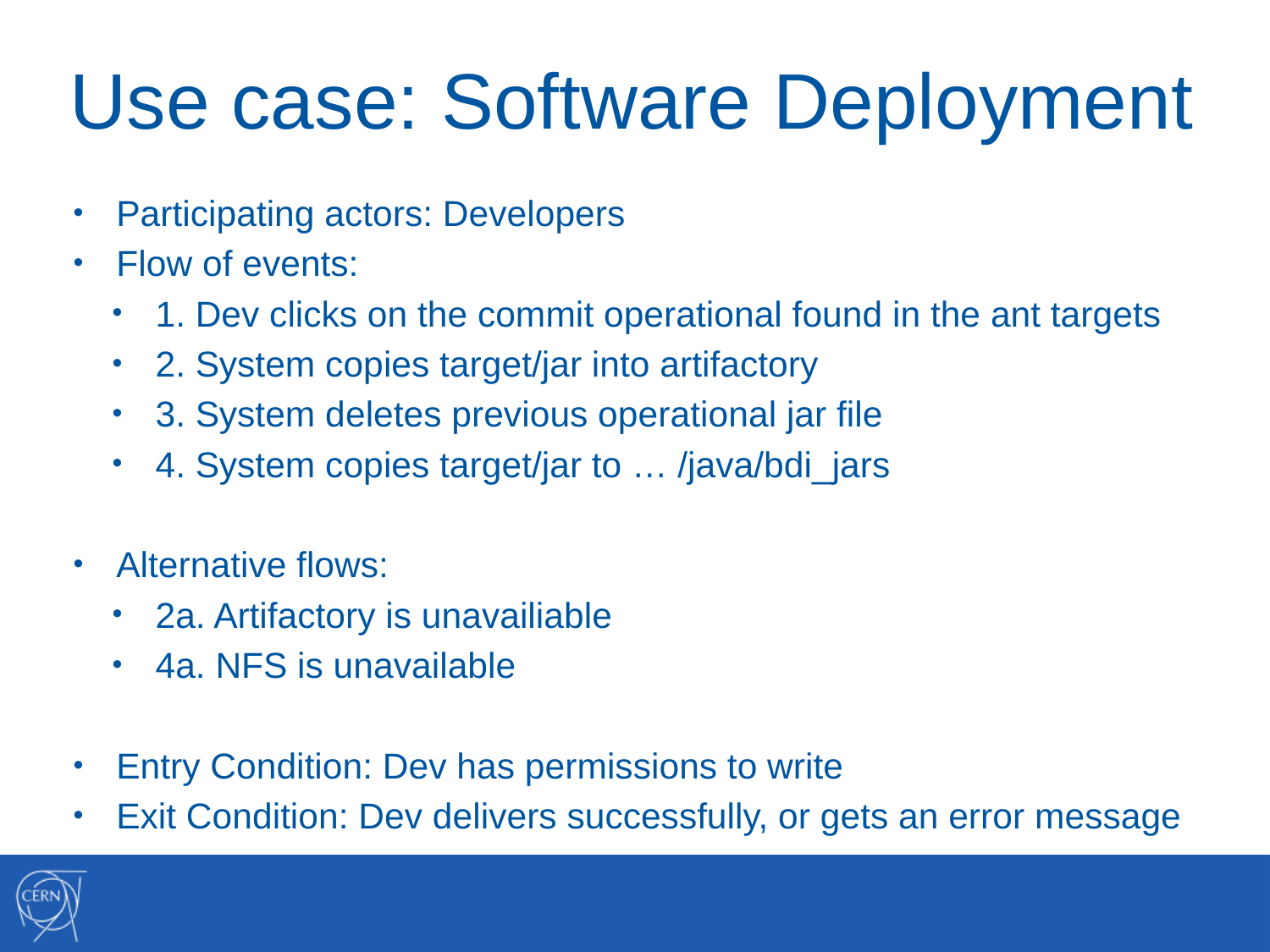

# Use case: Software Deployment
Participating actors: Developers
Flow of events:
1. Dev clicks on the commit operational found in the ant targets
2. System copies target/jar into artifactory
3. System deletes previous operational jar file
4. System copies target/jar to … /java/bdi_jars

Alternative flows:
2a. Artifactory is unavailiable
4a. NFS is unavailable

Entry Condition: Dev has permissions to write
Exit Condition: Dev delivers successfully, or gets an error message
6